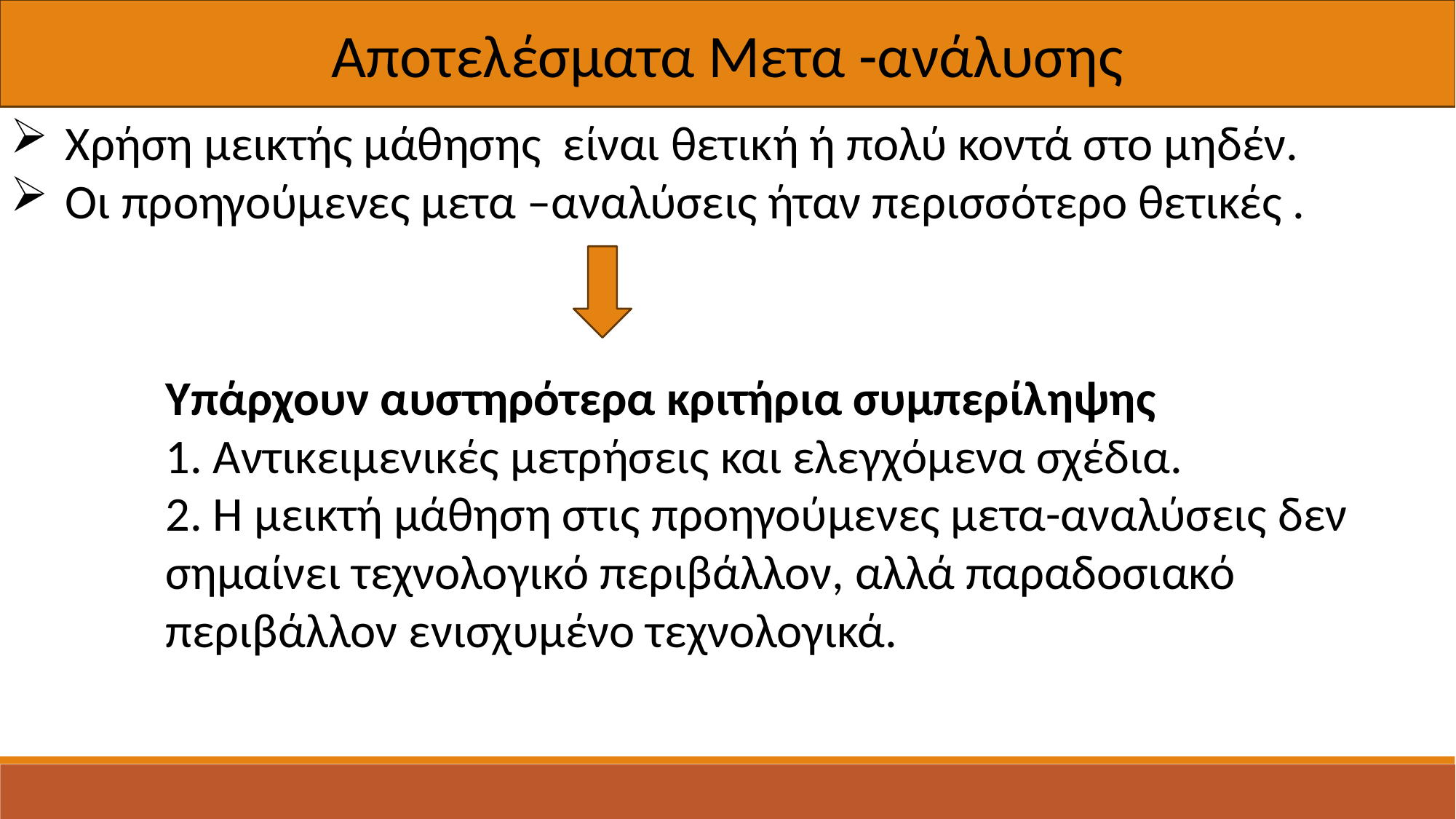

Αποτελέσματα Μετα -ανάλυσης
Χρήση μεικτής μάθησης  είναι θετική ή πολύ κοντά στο μηδέν.
Οι προηγούμενες μετα –αναλύσεις ήταν περισσότερο θετικές .

Υπάρχουν αυστηρότερα κριτήρια συμπερίληψης
1. Αντικειμενικές μετρήσεις και ελεγχόμενα σχέδια.
2. Η μεικτή μάθηση στις προηγούμενες μετα-αναλύσεις δεν
σημαίνει τεχνολογικό περιβάλλον, αλλά παραδοσιακό
περιβάλλον ενισχυμένο τεχνολογικά.